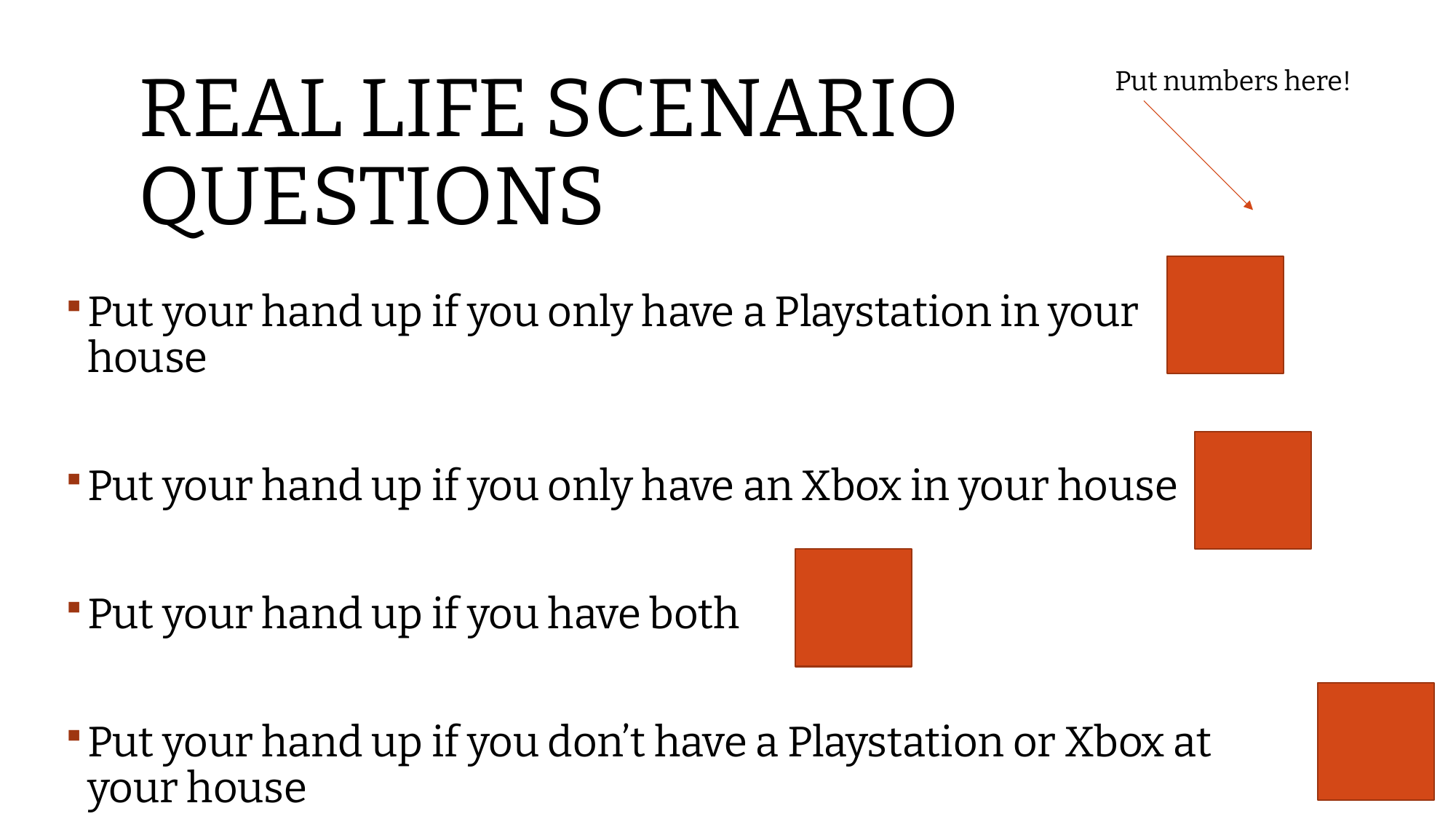

# Real life scenario questions
Put numbers here!

Put your hand up if you only have a Playstation in your house

Put your hand up if you only have an Xbox in your house

Put your hand up if you have both

Put your hand up if you don’t have a Playstation or Xbox at your house